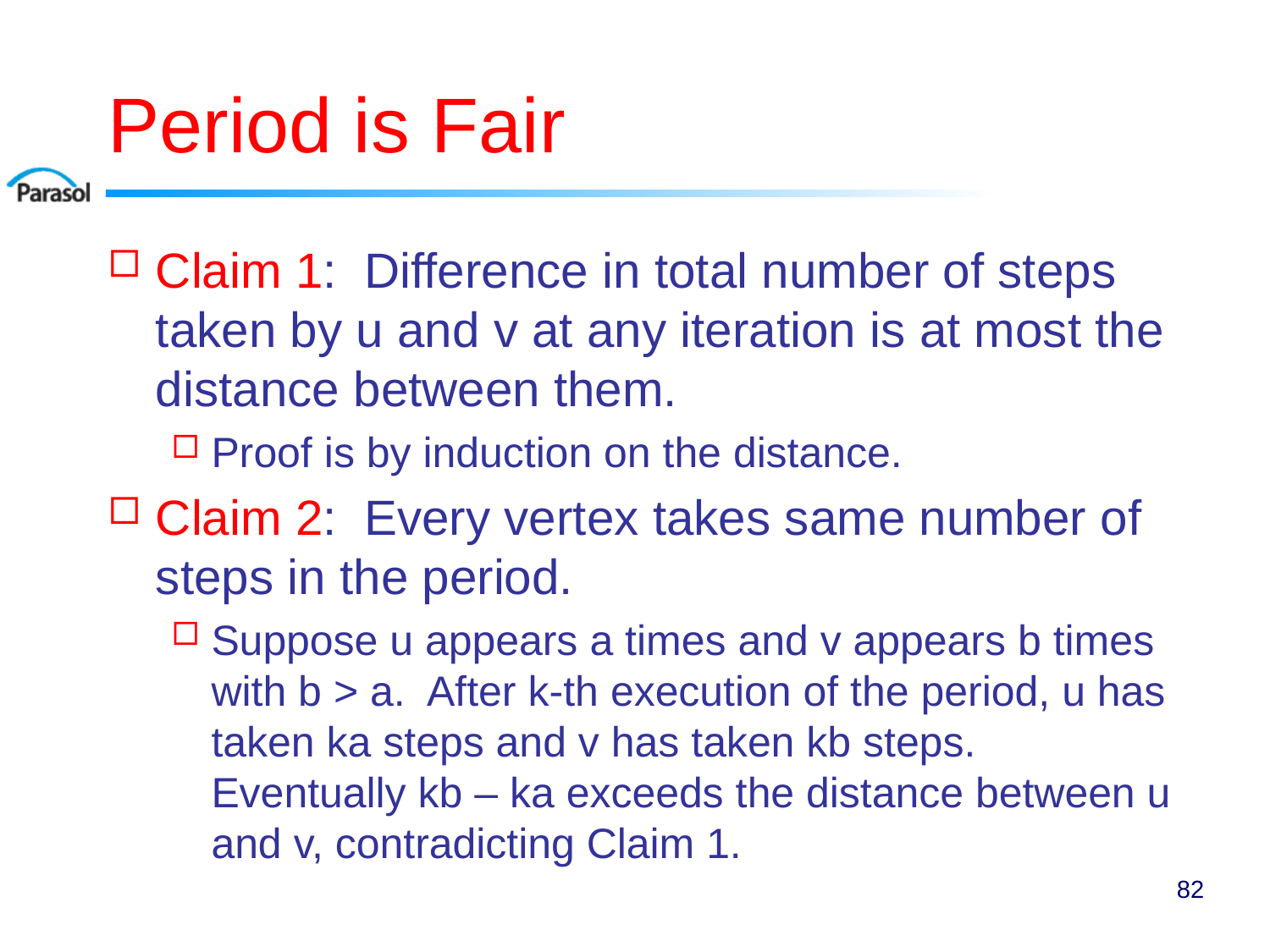

# Period is Fair
Claim 1:  Difference in total number of steps taken by u and v at any iteration is at most the distance between them.
Proof is by induction on the distance.
Claim 2:  Every vertex takes same number of steps in the period.
Suppose u appears a times and v appears b times with b > a.  After k-th execution of the period, u has taken ka steps and v has taken kb steps.  Eventually kb – ka exceeds the distance between u and v, contradicting Claim 1.

82